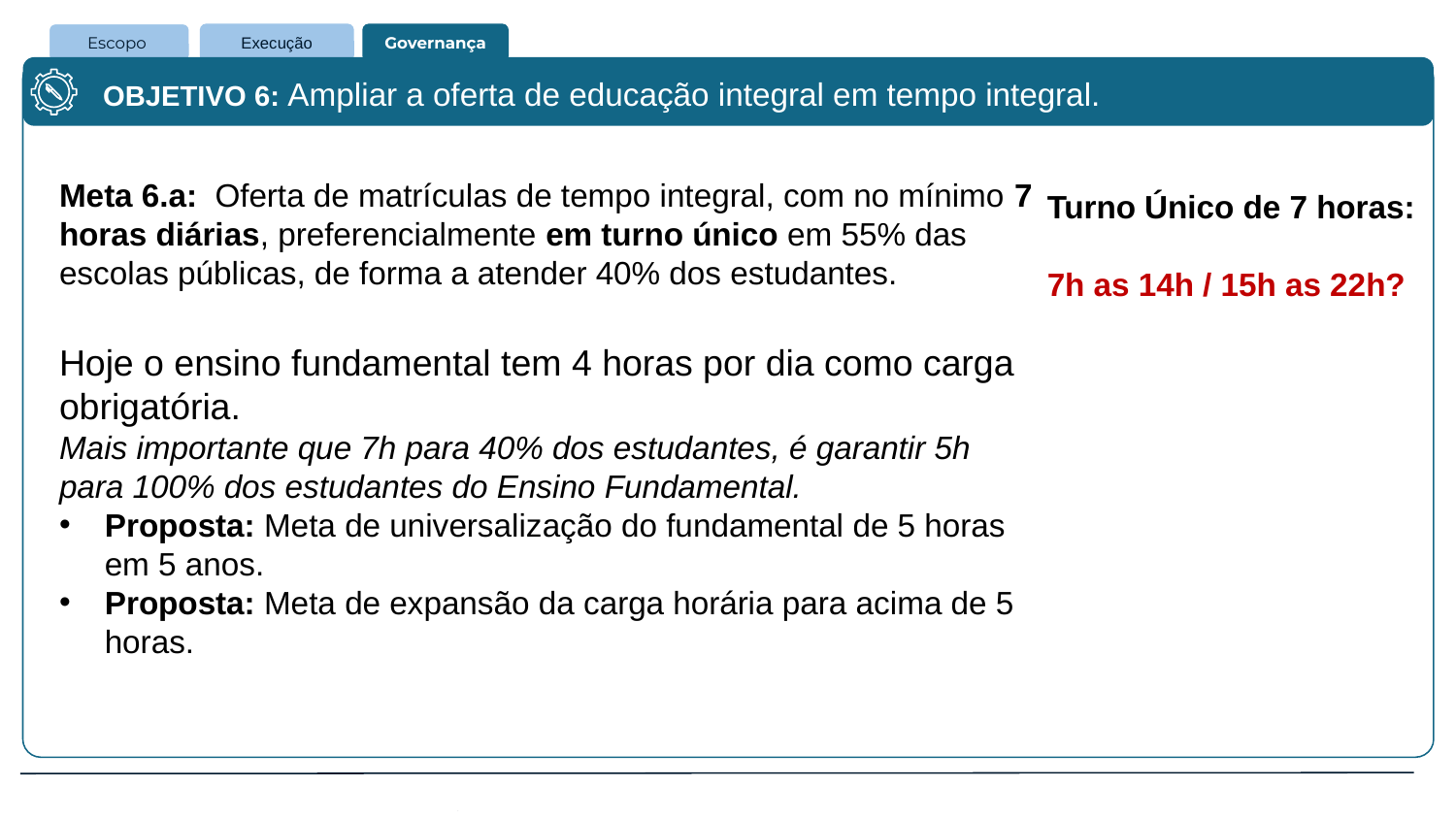

OBJETIVO 6: Ampliar a oferta de educação integral em tempo integral.
Meta 6.a:  Oferta de matrículas de tempo integral, com no mínimo 7 horas diárias, preferencialmente em turno único em 55% das escolas públicas, de forma a atender 40% dos estudantes.

Hoje o ensino fundamental tem 4 horas por dia como carga obrigatória.
Mais importante que 7h para 40% dos estudantes, é garantir 5h para 100% dos estudantes do Ensino Fundamental.
Proposta: Meta de universalização do fundamental de 5 horas em 5 anos.
Proposta: Meta de expansão da carga horária para acima de 5 horas.

Turno Único de 7 horas:

7h as 14h / 15h as 22h?